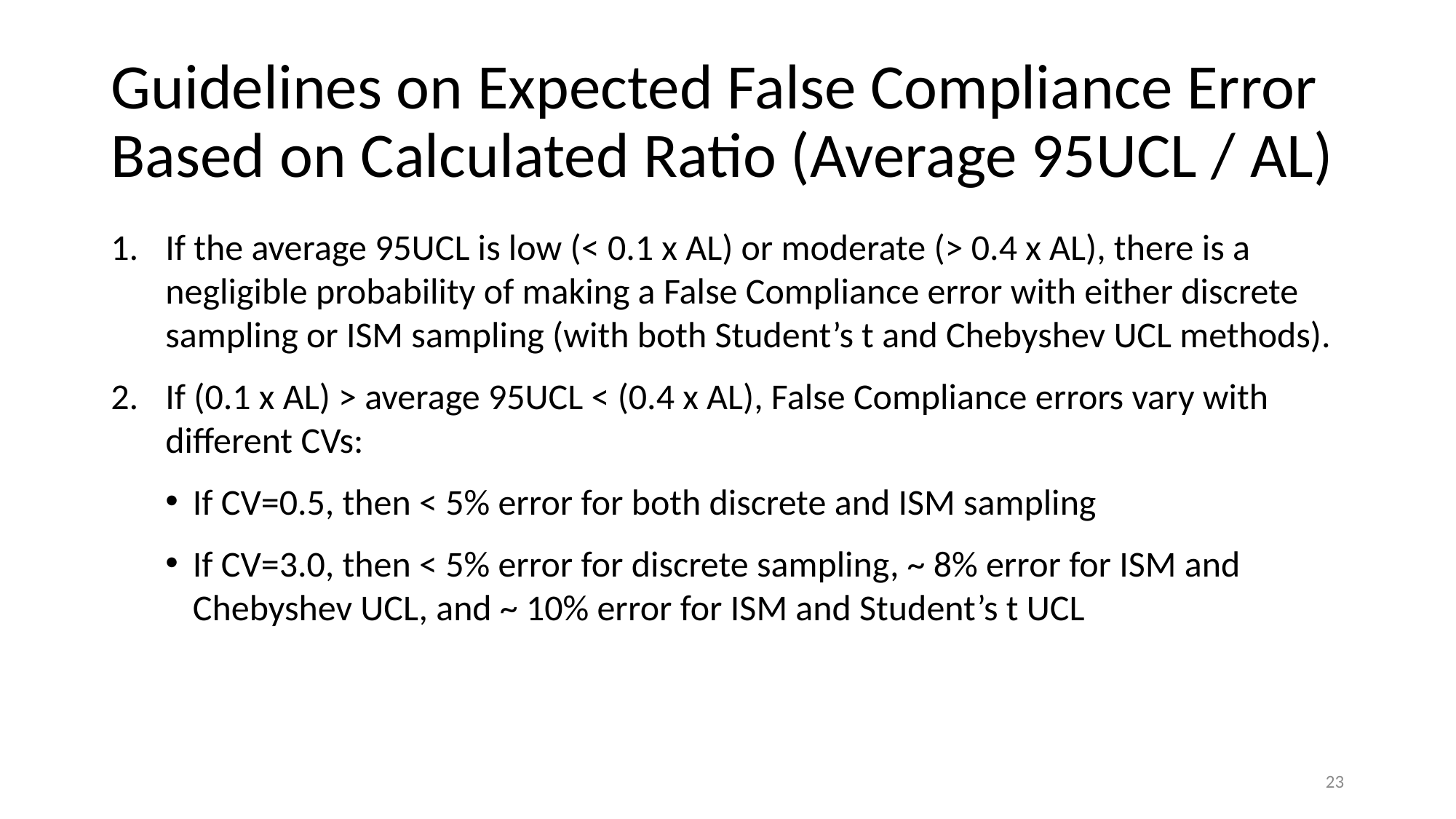

# Guidelines on Expected False Compliance Error Based on Calculated Ratio (Average 95UCL / AL)
If the average 95UCL is low (< 0.1 x AL) or moderate (> 0.4 x AL), there is a negligible probability of making a False Compliance error with either discrete sampling or ISM sampling (with both Student’s t and Chebyshev UCL methods).
If (0.1 x AL) > average 95UCL < (0.4 x AL), False Compliance errors vary with different CVs:
If CV=0.5, then < 5% error for both discrete and ISM sampling
If CV=3.0, then < 5% error for discrete sampling, ~ 8% error for ISM and Chebyshev UCL, and ~ 10% error for ISM and Student’s t UCL
23